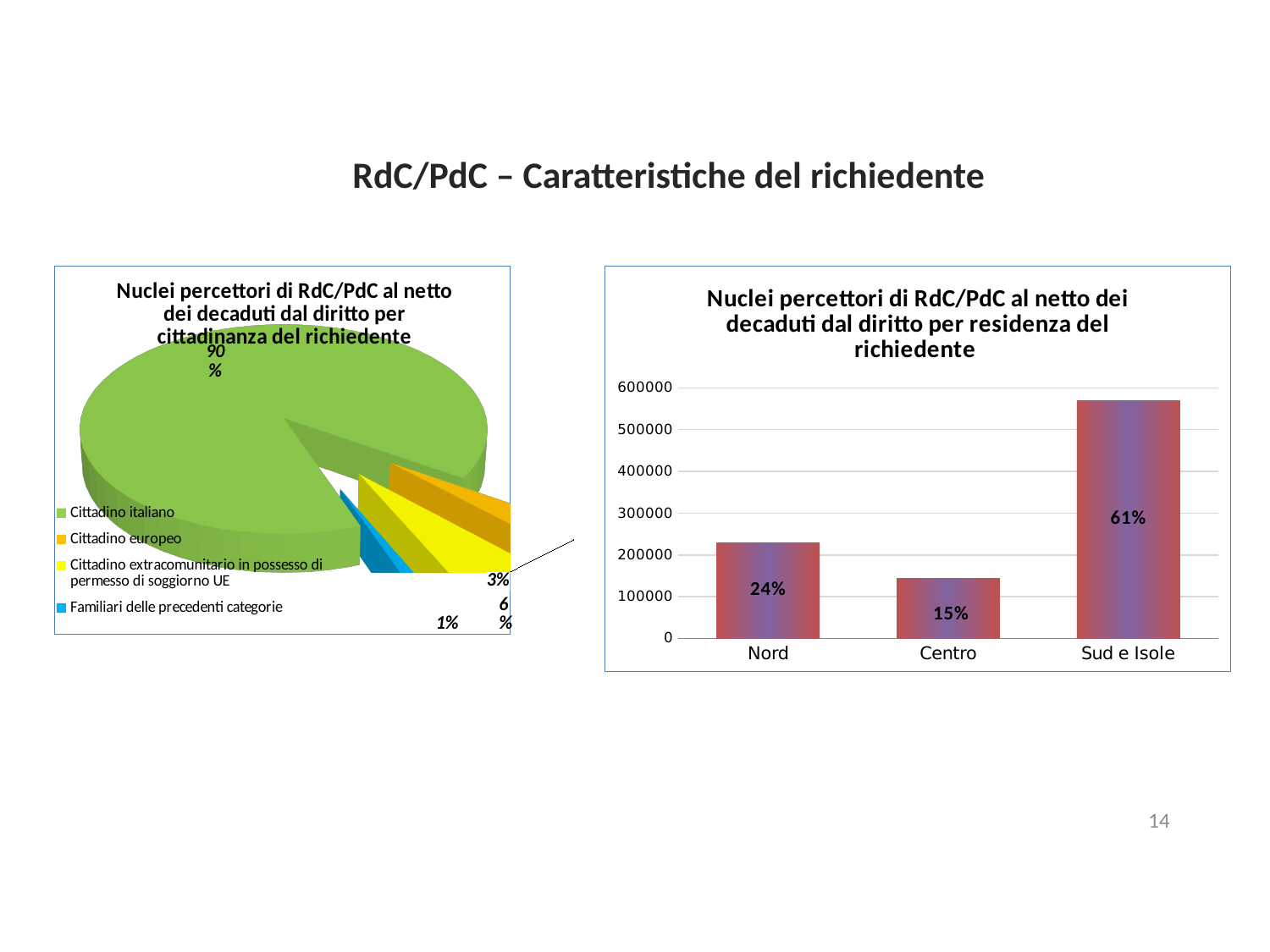

RdC/PdC – Caratteristiche del richiedente

[unsupported chart]

### Chart: Nuclei percettori di RdC/PdC al netto dei decaduti dal diritto per residenza del richiedente

| Category | RdC/PdC |
|---|---|
| Nord | 229418.0 |
| Centro | 143835.0 |
| Sud e Isole | 570050.0 |
14